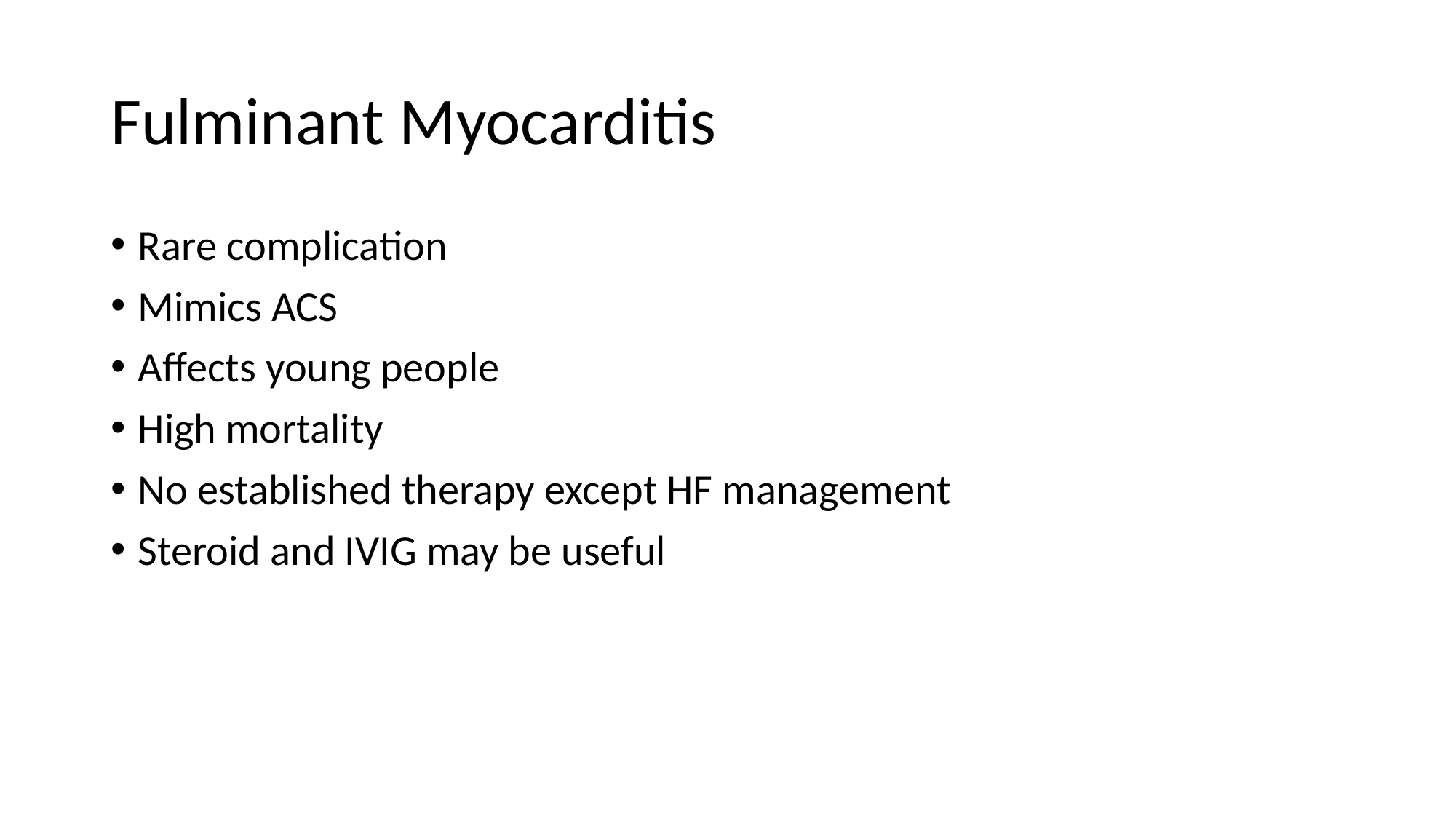

# Fulminant Myocarditis
Rare complication
Mimics ACS
Affects young people
High mortality
No established therapy except HF management
Steroid and IVIG may be useful